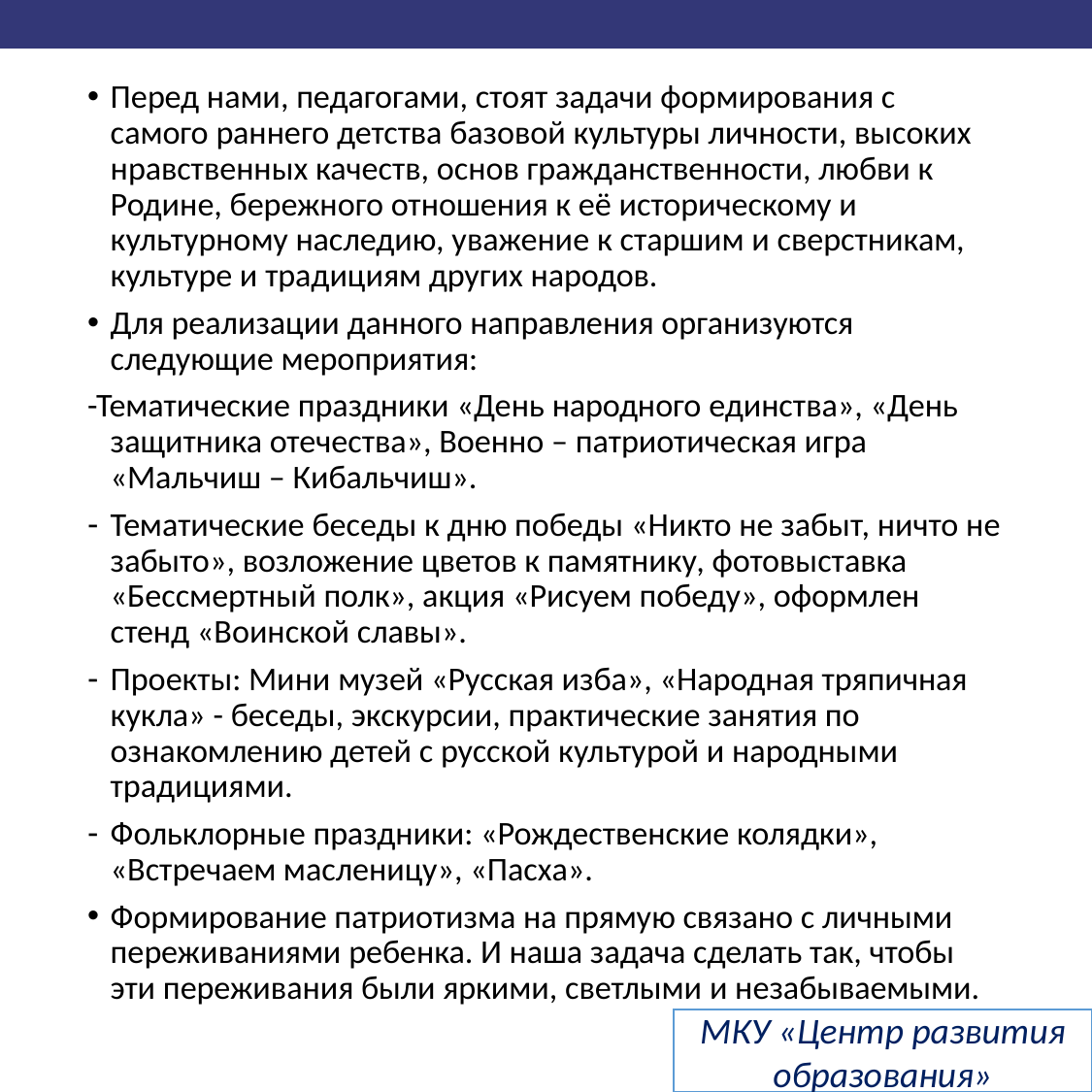

Перед нами, педагогами, стоят задачи формирования с самого раннего детства базовой культуры личности, высоких нравственных качеств, основ гражданственности, любви к Родине, бережного отношения к её историческому и культурному наследию, уважение к старшим и сверстникам, культуре и традициям других народов.
Для реализации данного направления организуются следующие мероприятия:
-Тематические праздники «День народного единства», «День защитника отечества», Военно – патриотическая игра «Мальчиш – Кибальчиш».
Тематические беседы к дню победы «Никто не забыт, ничто не забыто», возложение цветов к памятнику, фотовыставка «Бессмертный полк», акция «Рисуем победу», оформлен стенд «Воинской славы».
Проекты: Мини музей «Русская изба», «Народная тряпичная кукла» - беседы, экскурсии, практические занятия по ознакомлению детей с русской культурой и народными традициями.
Фольклорные праздники: «Рождественские колядки», «Встречаем масленицу», «Пасха».
Формирование патриотизма на прямую связано с личными переживаниями ребенка. И наша задача сделать так, чтобы эти переживания были яркими, светлыми и незабываемыми.
МКУ «Центр развития образования»